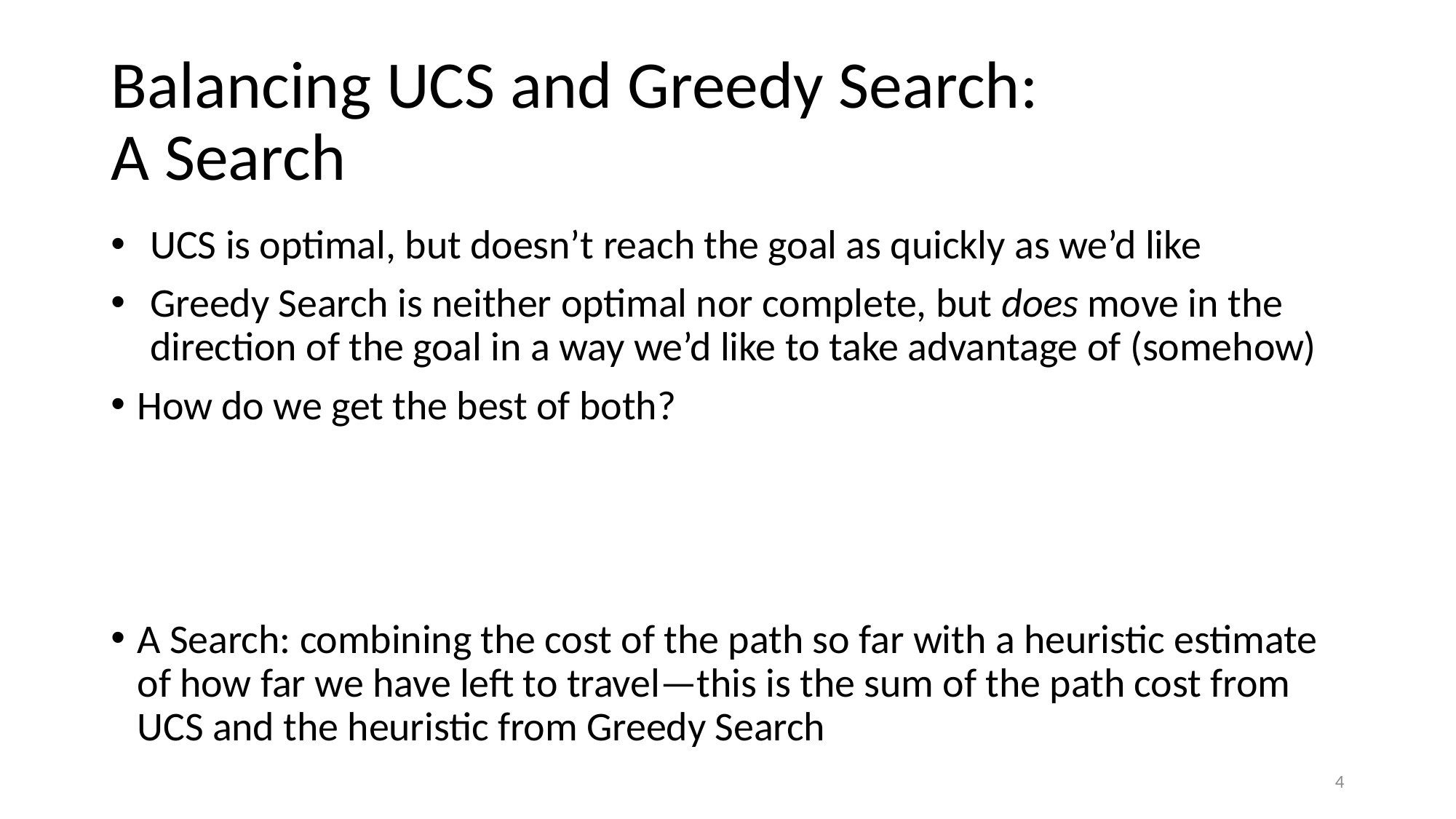

# Balancing UCS and Greedy Search: A Search
UCS is optimal, but doesn’t reach the goal as quickly as we’d like
Greedy Search is neither optimal nor complete, but does move in the direction of the goal in a way we’d like to take advantage of (somehow)
How do we get the best of both?

A Search: combining the cost of the path so far with a heuristic estimate of how far we have left to travel—this is the sum of the path cost from UCS and the heuristic from Greedy Search

4